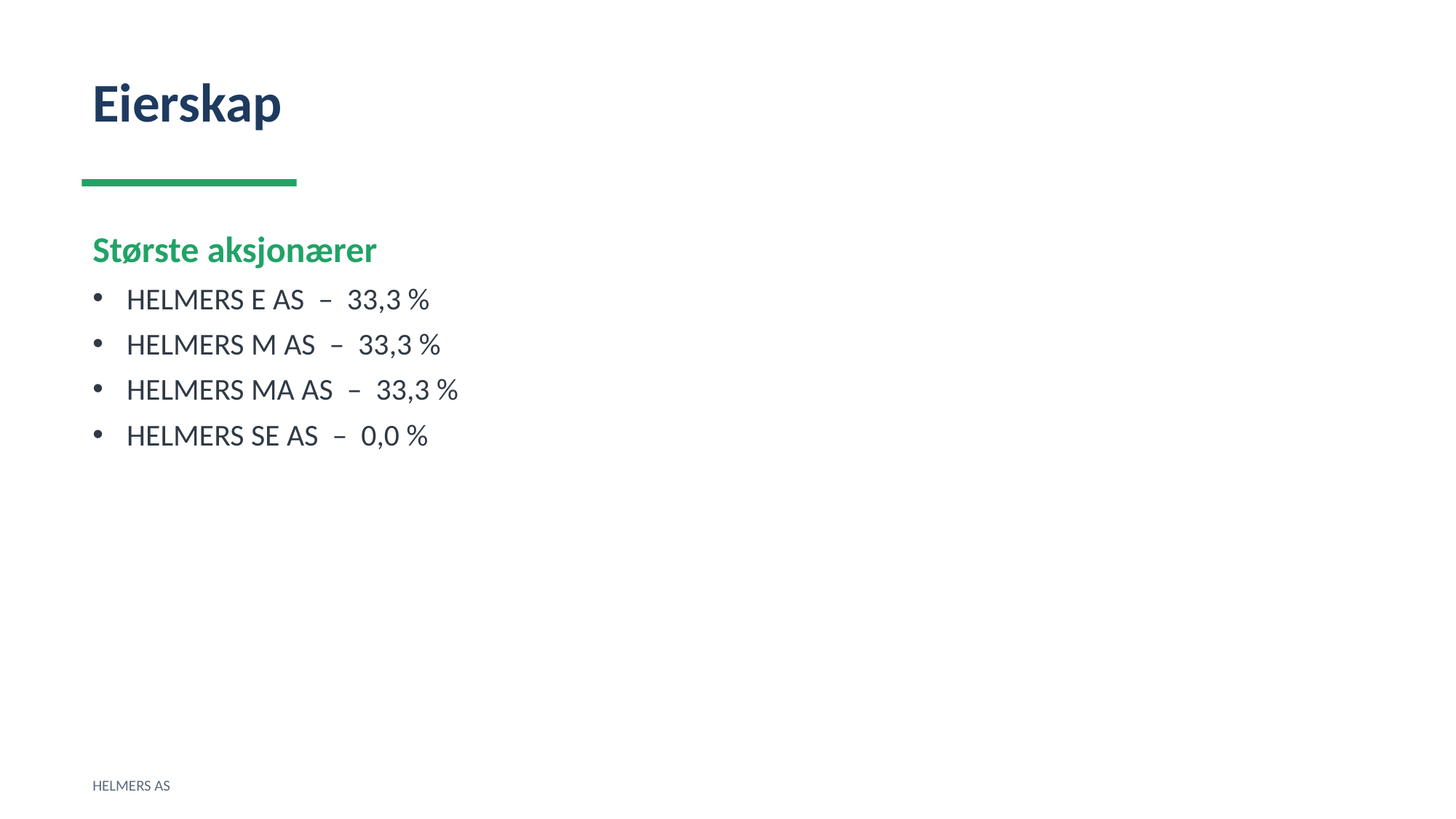

Eierskap

Største aksjonærer
HELMERS E AS  –  33,3 %
HELMERS M AS  –  33,3 %
HELMERS MA AS  –  33,3 %
HELMERS SE AS  –  0,0 %
HELMERS AS